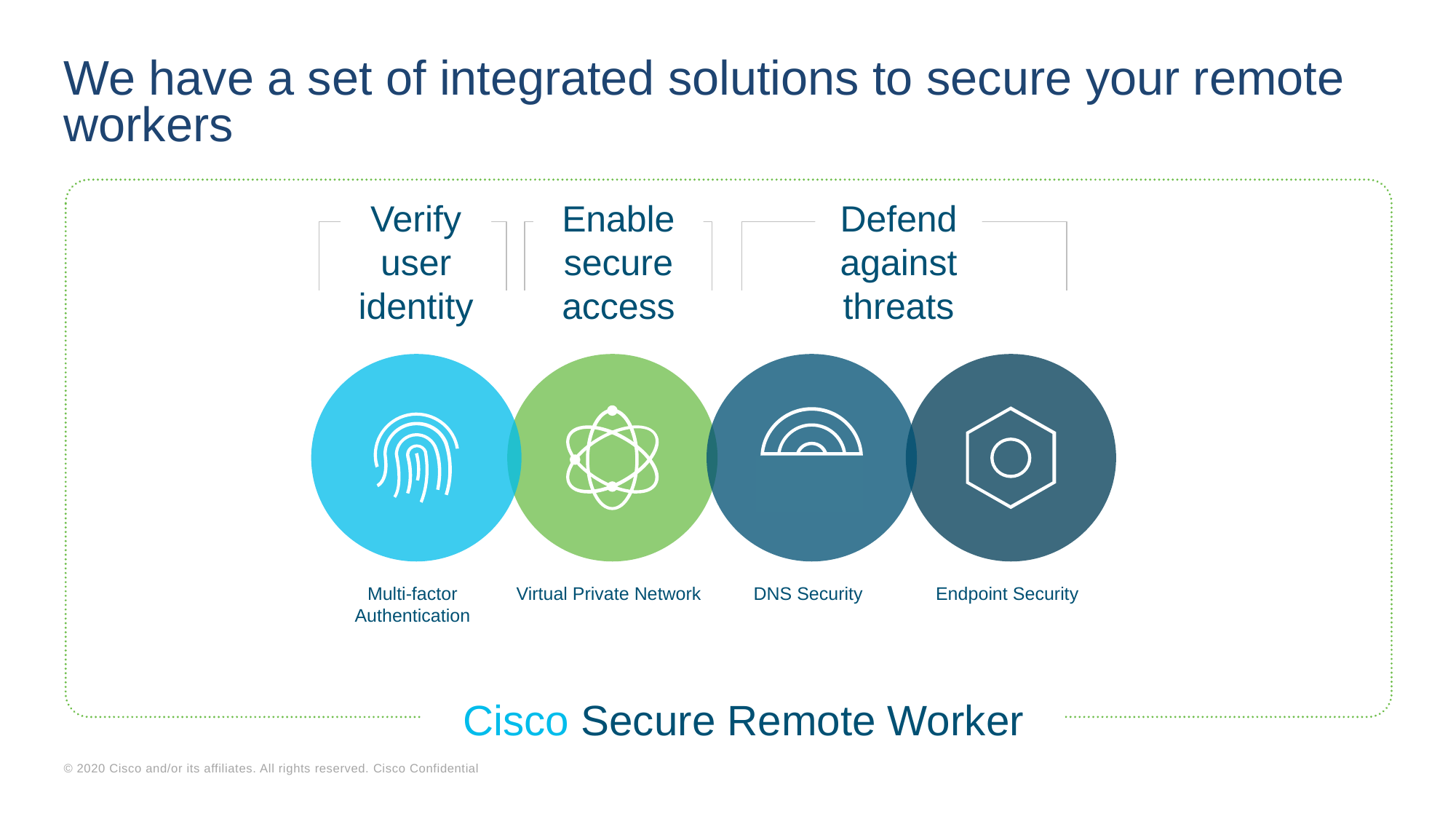

# We have a set of integrated solutions to secure your remote workers

Verify
user identity
Enable
secure access
Defend against threats

Multi-factor Authentication

Virtual Private Network

Endpoint Security

DNS Security
Cisco Secure Remote Worker
© 2020 Cisco and/or its affiliates. All rights reserved. Cisco Confidential